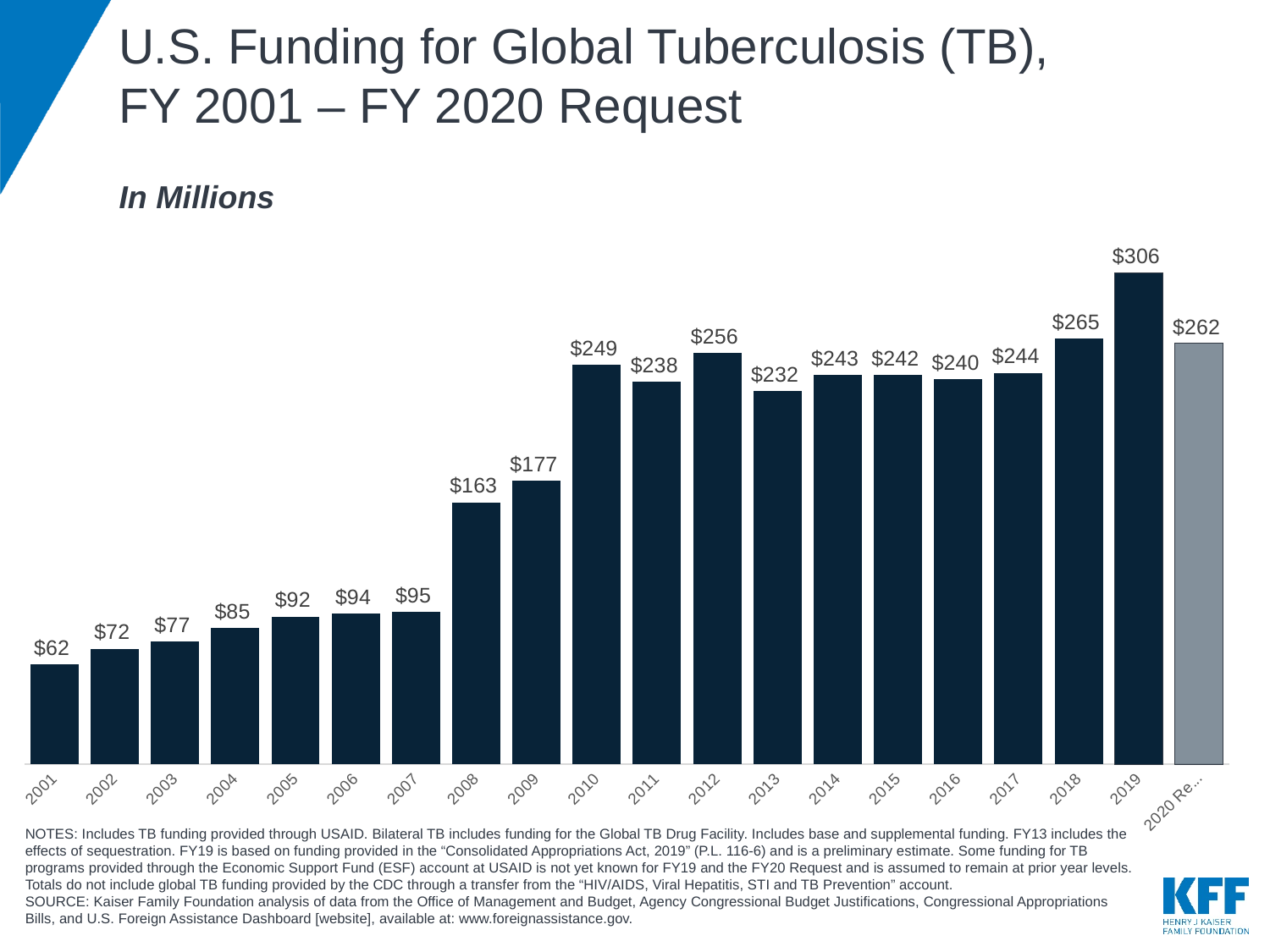

# U.S. Funding for Global Tuberculosis (TB), FY 2001 – FY 2020 Request

### Chart

| Category | TB | Total |
|---|---|---|
| 2001 | 62.0 | 62.0 |
| 2002 | 72.0 | 72.0 |
| 2003 | 76.61 | 76.61 |
| 2004 | 85.07 | 85.07 |
| 2005 | 91.96 | 91.96 |
| 2006 | 93.691 | 93.691 |
| 2007 | 94.86399999999999 | 94.86399999999999 |
| 2008 | 163.109 | 163.109 |
| 2009 | 176.584 | 176.584 |
| 2010 | 248.958 | 248.958 |
| 2011 | 238.376 | 238.376 |
| 2012 | 256.297 | 256.297 |
| 2013 | 232.496 | 232.496 |
| 2014 | 242.5 | 242.5 |
| 2015 | 242.325 | 242.325 |
| 2016 | 240.0 | 240.0 |
| 2017 | 243.64 | 243.64 |
| 2018 | 265.0 | 265.0 |
| 2019 | 306.0 | 306.0 |
| 2020 Request | 262.0 | 262.0 |
In Millions
NOTES: Includes TB funding provided through USAID. Bilateral TB includes funding for the Global TB Drug Facility. Includes base and supplemental funding. FY13 includes the effects of sequestration. FY19 is based on funding provided in the “Consolidated Appropriations Act, 2019” (P.L. 116-6) and is a preliminary estimate. Some funding for TB programs provided through the Economic Support Fund (ESF) account at USAID is not yet known for FY19 and the FY20 Request and is assumed to remain at prior year levels. Totals do not include global TB funding provided by the CDC through a transfer from the “HIV/AIDS, Viral Hepatitis, STI and TB Prevention” account.
SOURCE: Kaiser Family Foundation analysis of data from the Office of Management and Budget, Agency Congressional Budget Justifications, Congressional Appropriations Bills, and U.S. Foreign Assistance Dashboard [website], available at: www.foreignassistance.gov.